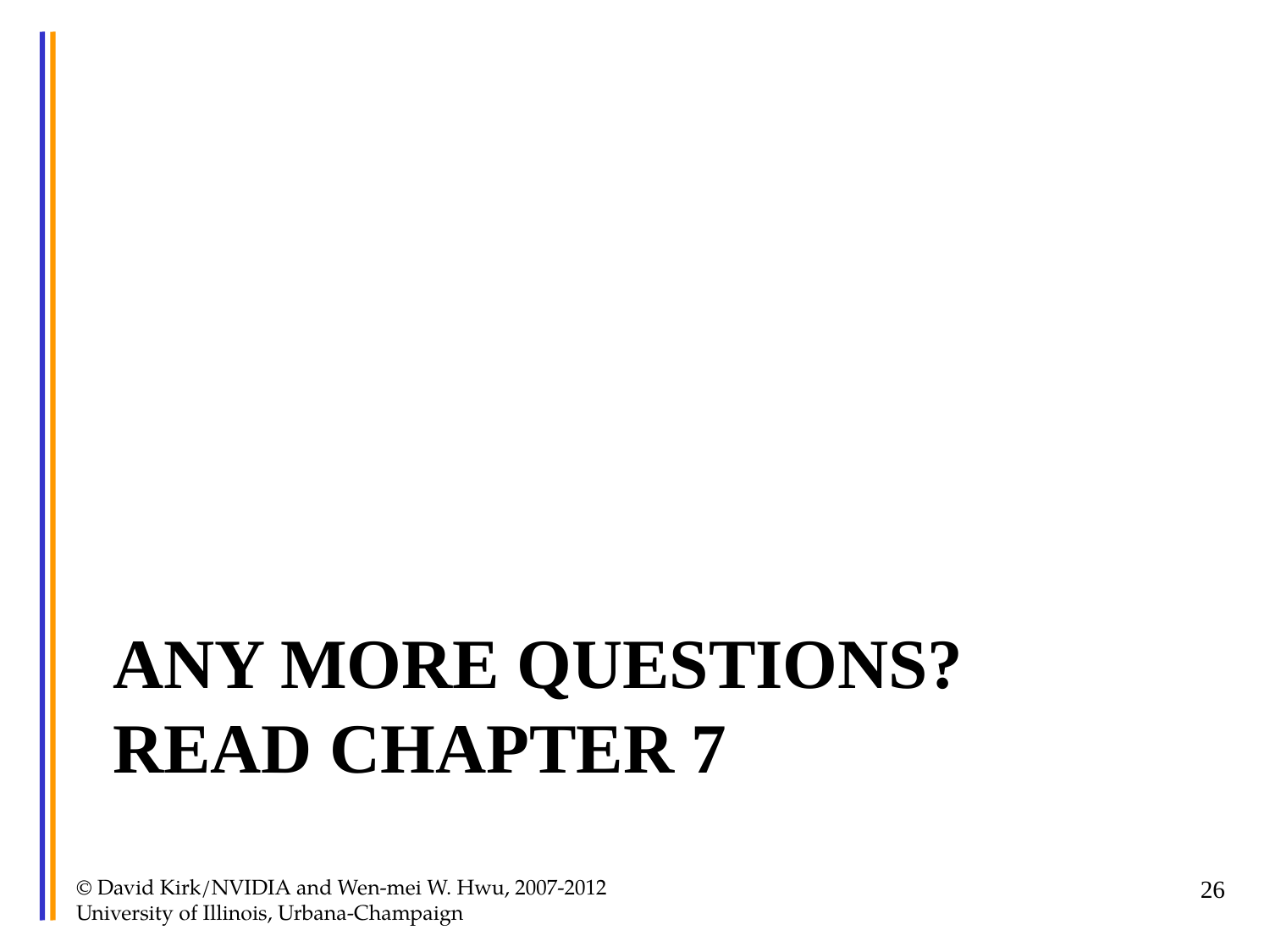

# ANY MORE QUESTIONS? Read Chapter 7
© David Kirk/NVIDIA and Wen-mei W. Hwu, 2007-2012 University of Illinois, Urbana-Champaign
26